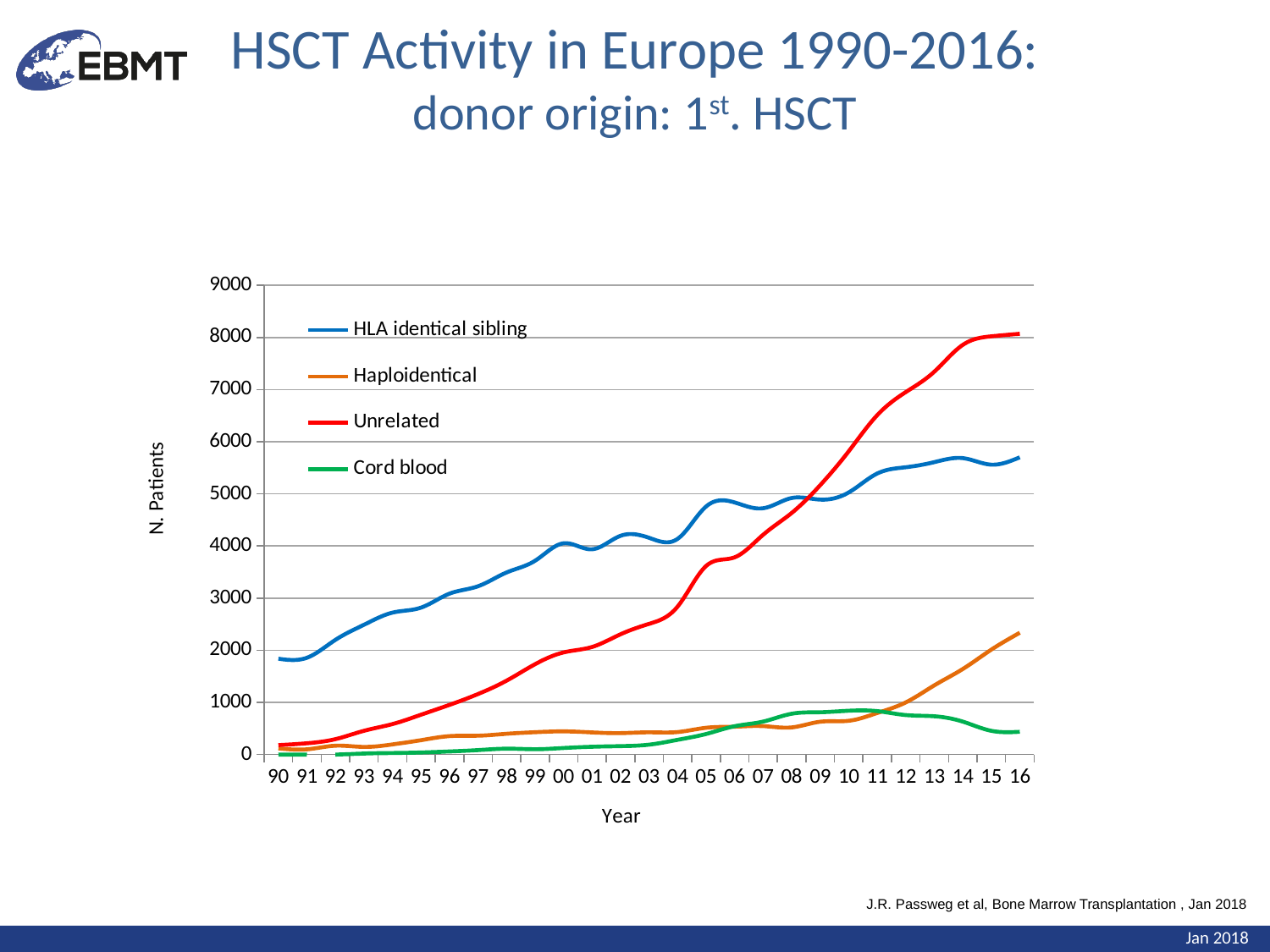

# HSCT Activity in Europe 1990-2016: donor origin: 1st. HSCT

### Chart

| Category | HLA identical sibling | Haploidentical | Unrelated | Cord blood |
|---|---|---|---|---|
| 90 | 1838.0 | 118.0 | 181.0 | 0.0 |
| 91 | 1857.0 | 101.0 | 217.0 | 0.0 |
| 92 | 2200.0 | 170.0 | 296.0 | 0.0 |
| 93 | 2489.0 | 147.0 | 456.0 | 20.0 |
| 94 | 2722.0 | 195.0 | 585.0 | 30.0 |
| 95 | 2818.0 | 276.0 | 764.0 | 40.0 |
| 96 | 3086.0 | 354.0 | 953.0 | 60.0 |
| 97 | 3228.0 | 362.0 | 1161.0 | 86.0 |
| 98 | 3492.0 | 399.0 | 1417.0 | 113.0 |
| 99 | 3717.0 | 429.0 | 1733.0 | 103.0 |
| 00 | 4052.0 | 445.0 | 1959.0 | 126.0 |
| 01 | 3937.0 | 425.0 | 2064.0 | 150.0 |
| 02 | 4196.0 | 412.0 | 2307.0 | 162.0 |
| 03 | 4157.0 | 427.0 | 2507.0 | 190.0 |
| 04 | 4137.0 | 432.0 | 2838.0 | 283.0 |
| 05 | 4759.0 | 514.0 | 3617.0 | 395.0 |
| 06 | 4836.0 | 535.0 | 3783.0 | 544.0 |
| 07 | 4725.0 | 546.0 | 4216.0 | 633.0 |
| 08 | 4921.0 | 521.0 | 4634.0 | 783.0 |
| 09 | 4891.0 | 630.0 | 5167.0 | 812.0 |
| 10 | 5028.0 | 648.0 | 5817.0 | 841.0 |
| 11 | 5391.0 | 797.0 | 6510.0 | 833.0 |
| 12 | 5511.0 | 1000.0 | 6952.0 | 758.0 |
| 13 | 5609.0 | 1327.0 | 7343.0 | 735.0 |
| 14 | 5686.0 | 1641.0 | 7858.0 | 632.0 |
| 15 | 5561.0 | 2012.0 | 8022.0 | 456.0 |
| 16 | 5702.0 | 2337.0 | 8071.0 | 437.0 |
J.R. Passweg et al, Bone Marrow Transplantation , Jan 2018